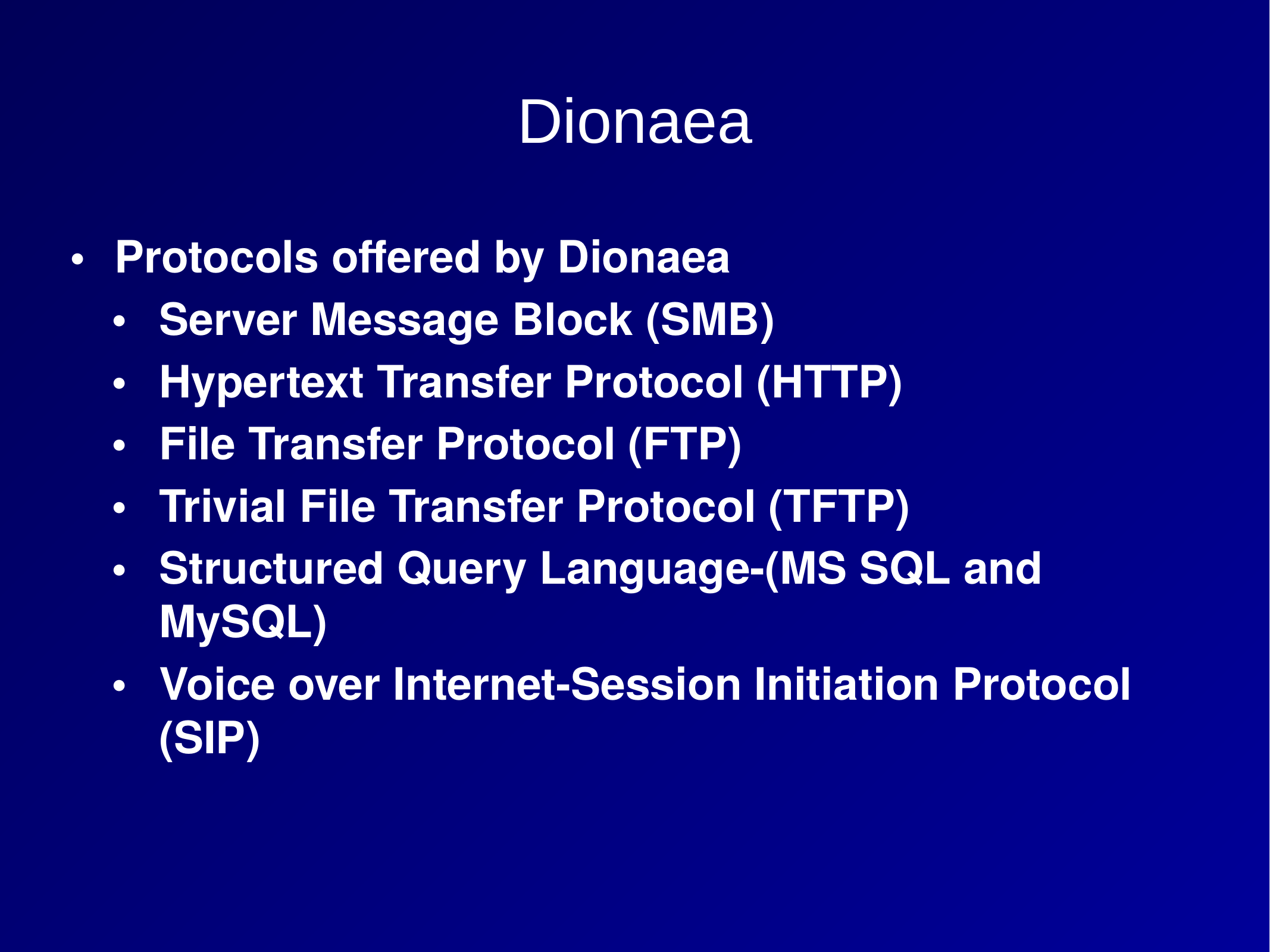

Dionaea
Protocols offered by Dionaea
Server Message Block (SMB)
Hypertext Transfer Protocol (HTTP)
File Transfer Protocol (FTP)
Trivial File Transfer Protocol (TFTP)
Structured Query Language-(MS SQL and MySQL)
Voice over Internet-Session Initiation Protocol (SIP)